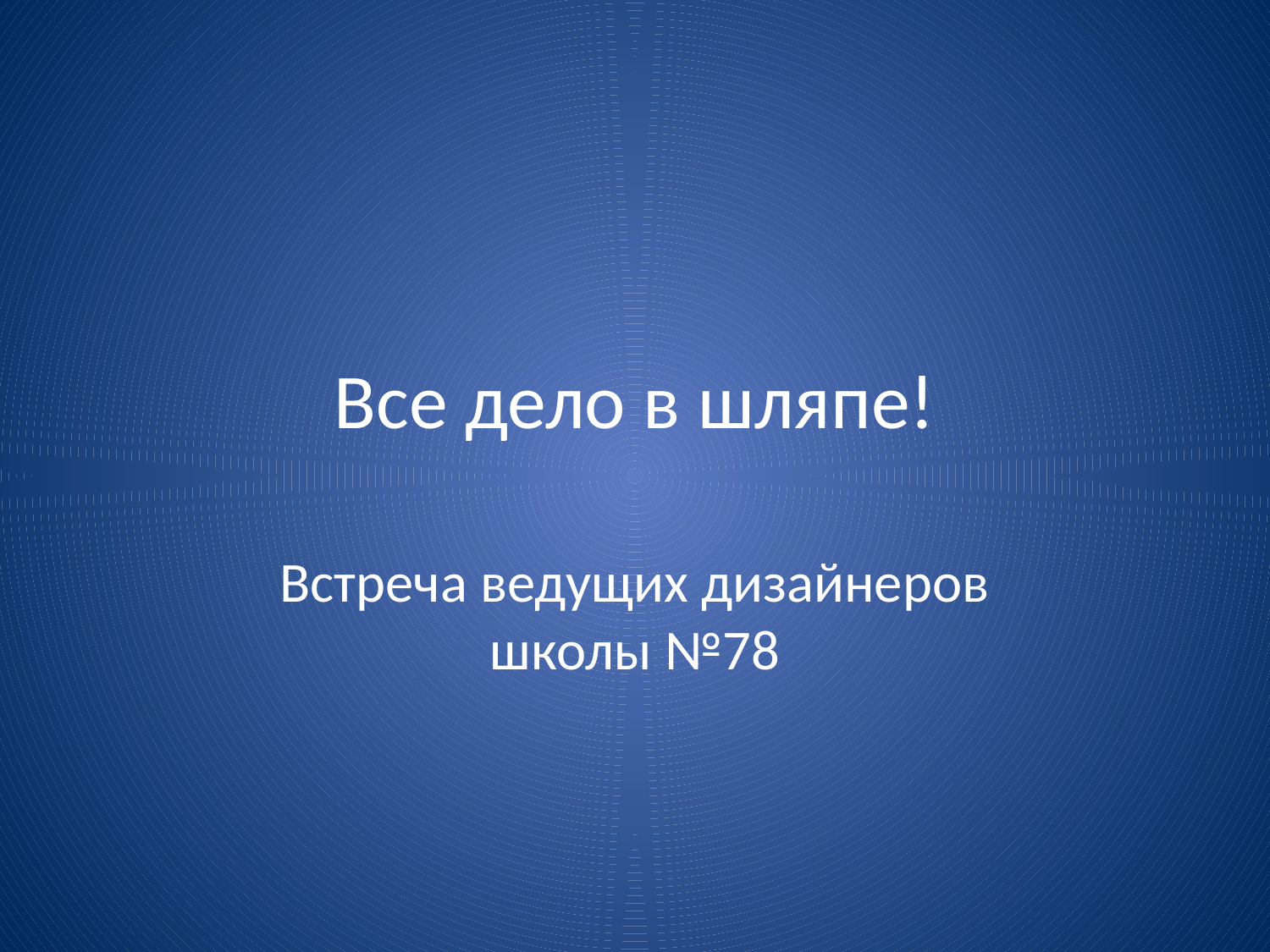

# Все дело в шляпе!
Встреча ведущих дизайнеров школы №78